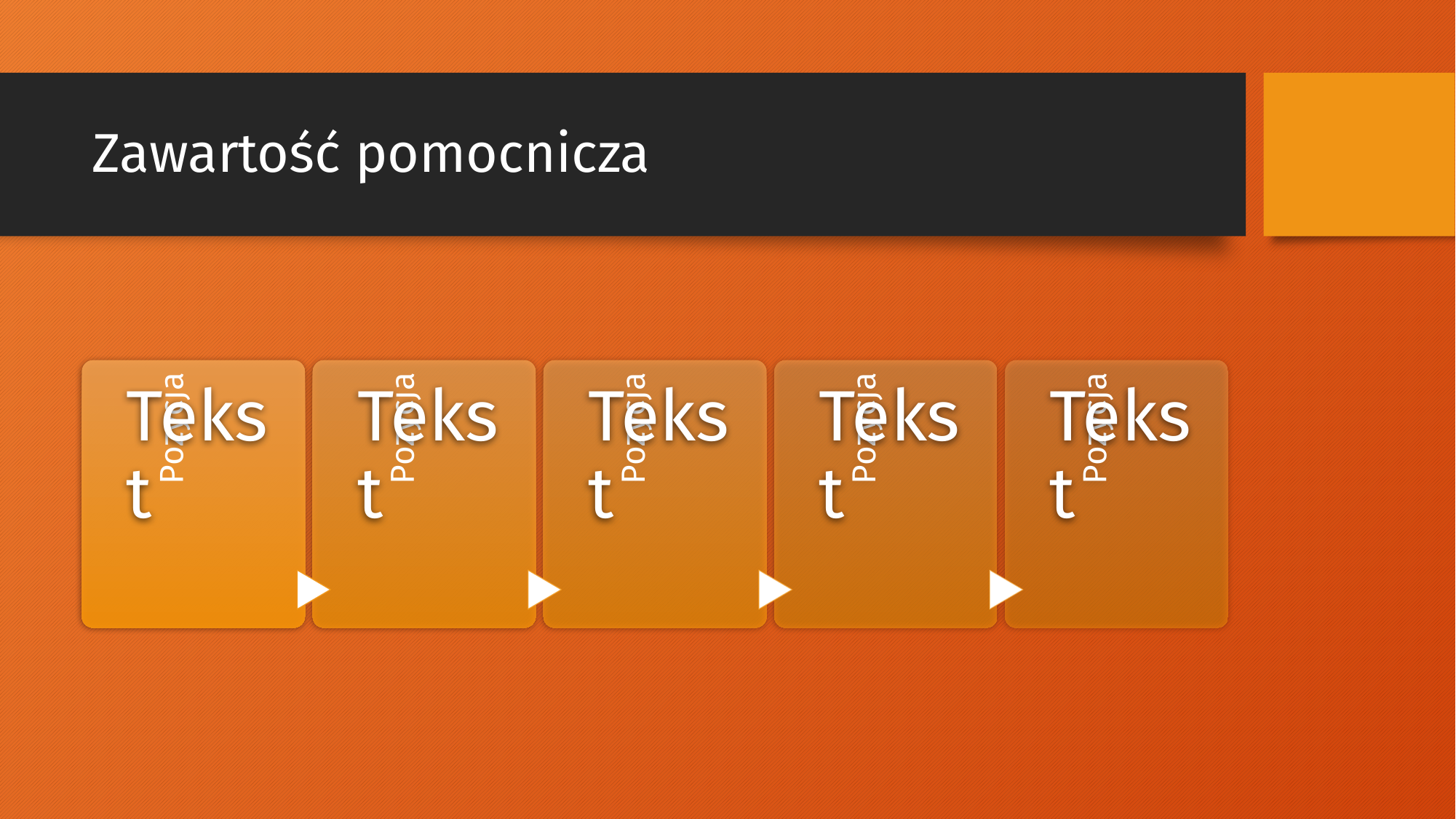

# Zawartość pomocnicza
Pozycja
Tekst
Pozycja
Tekst
Pozycja
Tekst
Pozycja
Tekst
Pozycja
Tekst